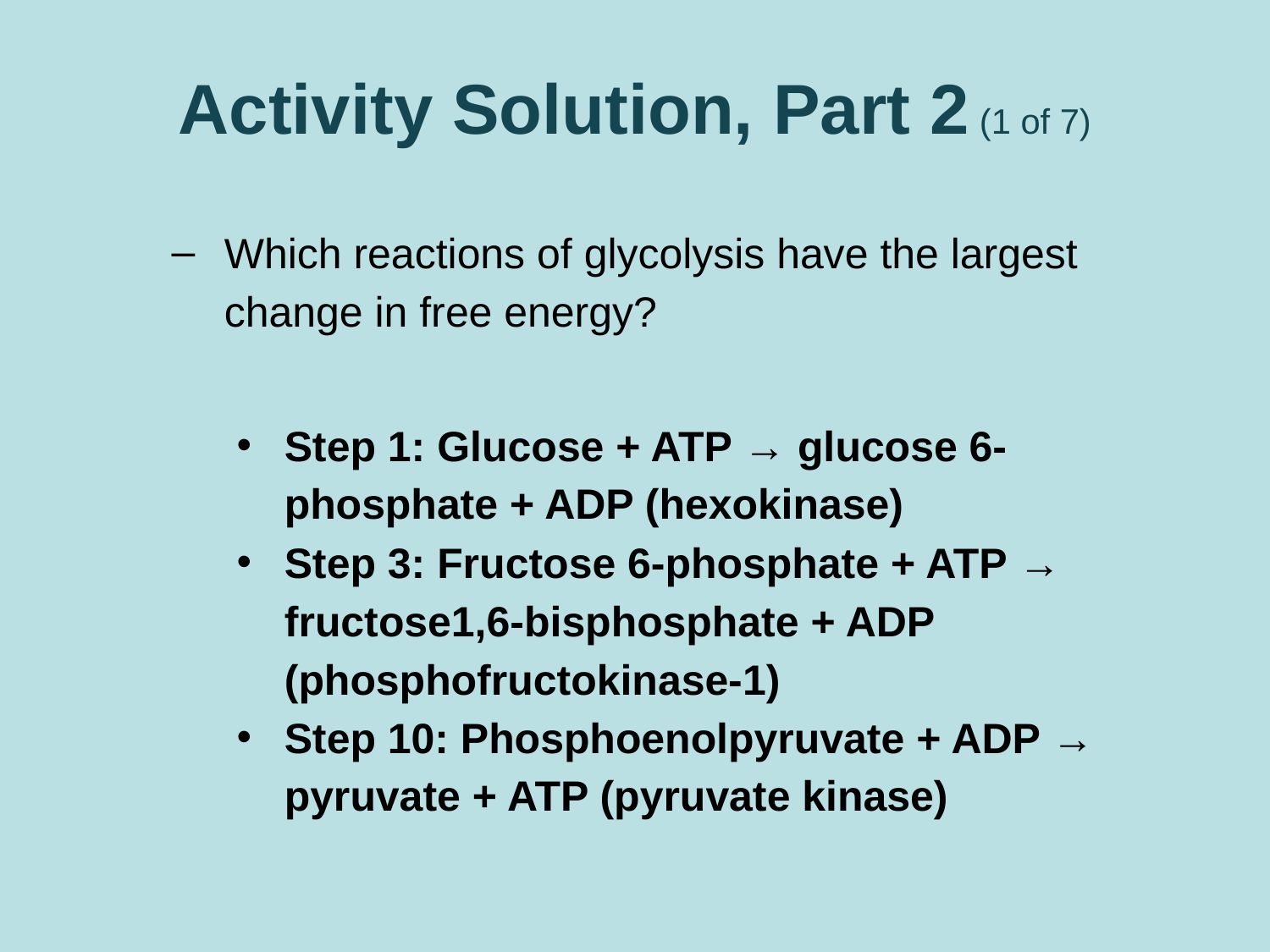

# Activity Solution, Part 2 (1 of 7)

Which reactions of glycolysis have the largest change in free energy?

Step 1: Glucose + ATP → glucose 6-phosphate + ADP (hexokinase)
Step 3: Fructose 6-phosphate + ATP → fructose1,6-bisphosphate + ADP (phosphofructokinase-1)
Step 10: Phosphoenolpyruvate + ADP → pyruvate + ATP (pyruvate kinase)